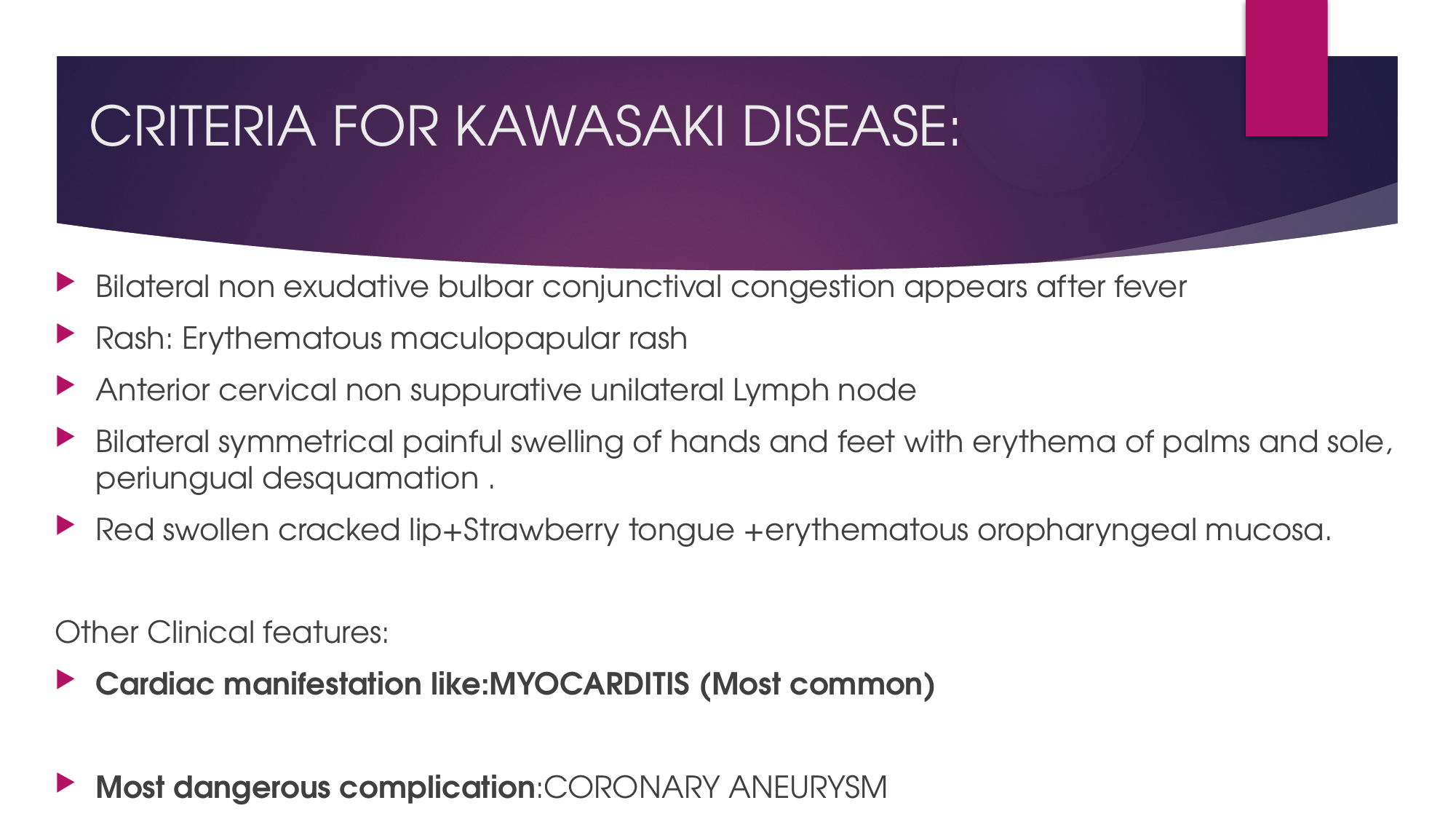

# CRITERIA FOR KAWASAKI DISEASE:
Bilateral non exudative bulbar conjunctival congestion appears after fever
Rash: Erythematous maculopapular rash
Anterior cervical non suppurative unilateral Lymph node
Bilateral symmetrical painful swelling of hands and feet with erythema of palms and sole, periungual desquamation .
Red swollen cracked lip+Strawberry tongue +erythematous oropharyngeal mucosa.

Other Clinical features:
Cardiac manifestation like:MYOCARDITIS (Most common)

Most dangerous complication:CORONARY ANEURYSM